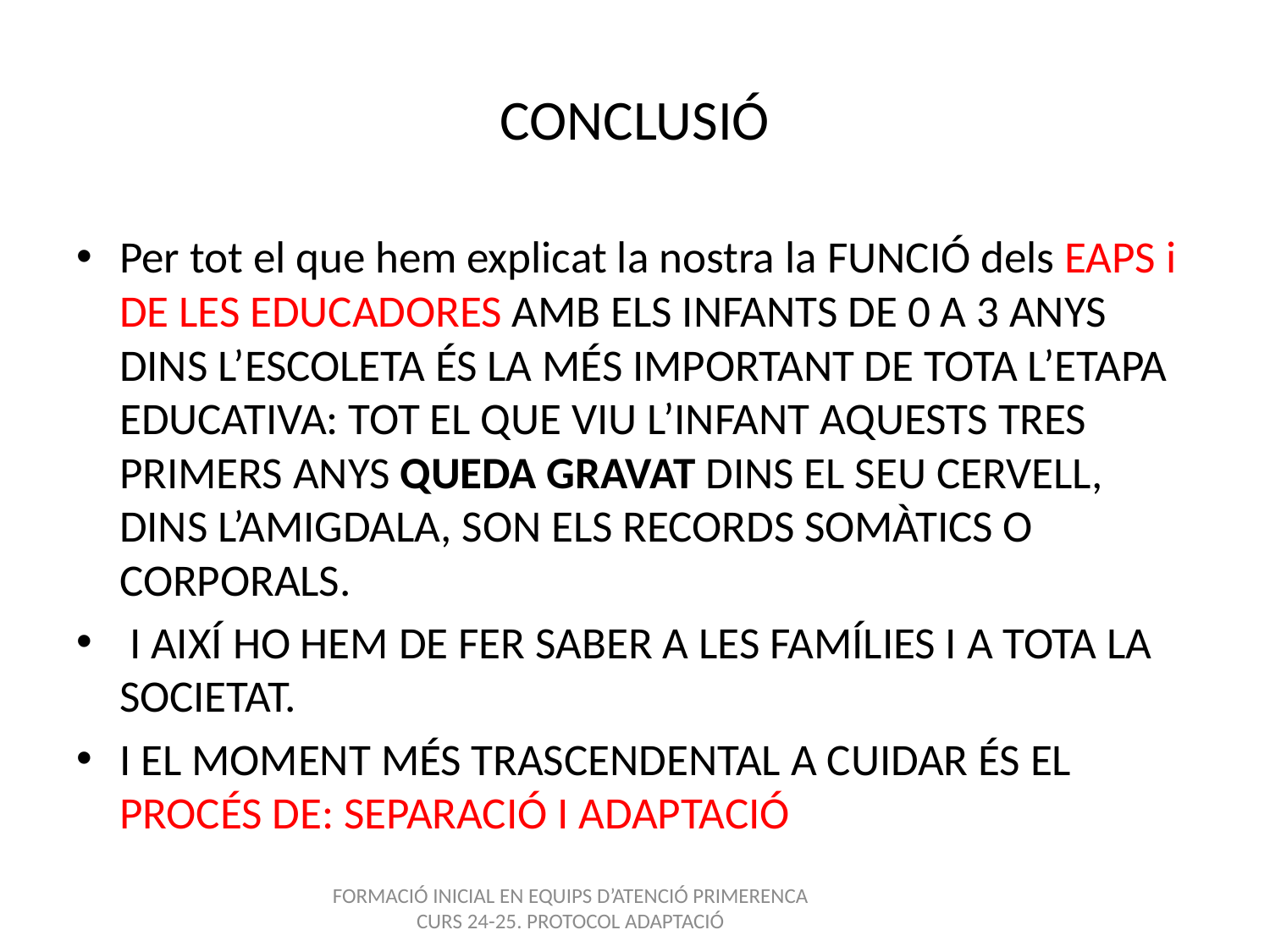

# CONCLUSIÓ
Per tot el que hem explicat la nostra la FUNCIÓ dels EAPS i DE LES EDUCADORES AMB ELS INFANTS DE 0 A 3 ANYS DINS L’ESCOLETA ÉS LA MÉS IMPORTANT DE TOTA L’ETAPA EDUCATIVA: TOT EL QUE VIU L’INFANT AQUESTS TRES PRIMERS ANYS QUEDA GRAVAT DINS EL SEU CERVELL, DINS L’AMIGDALA, SON ELS RECORDS SOMÀTICS O CORPORALS.
 I AIXÍ HO HEM DE FER SABER A LES FAMÍLIES I A TOTA LA SOCIETAT.
I EL MOMENT MÉS TRASCENDENTAL A CUIDAR ÉS EL PROCÉS DE: SEPARACIÓ I ADAPTACIÓ

FORMACIÓ INICIAL EN EQUIPS D’ATENCIÓ PRIMERENCA CURS 24-25. PROTOCOL ADAPTACIÓ